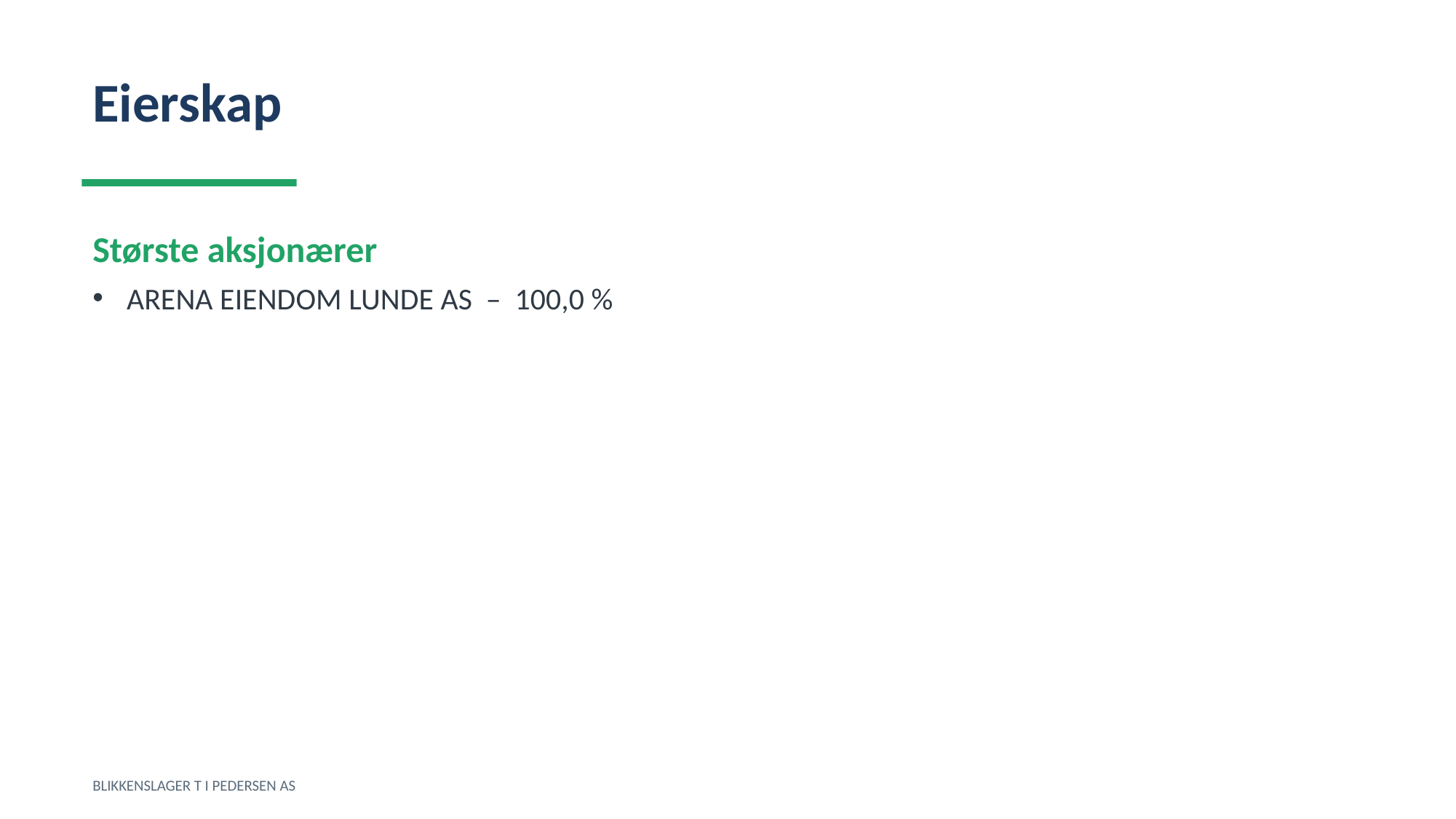

Eierskap

Største aksjonærer
ARENA EIENDOM LUNDE AS  –  100,0 %
BLIKKENSLAGER T I PEDERSEN AS